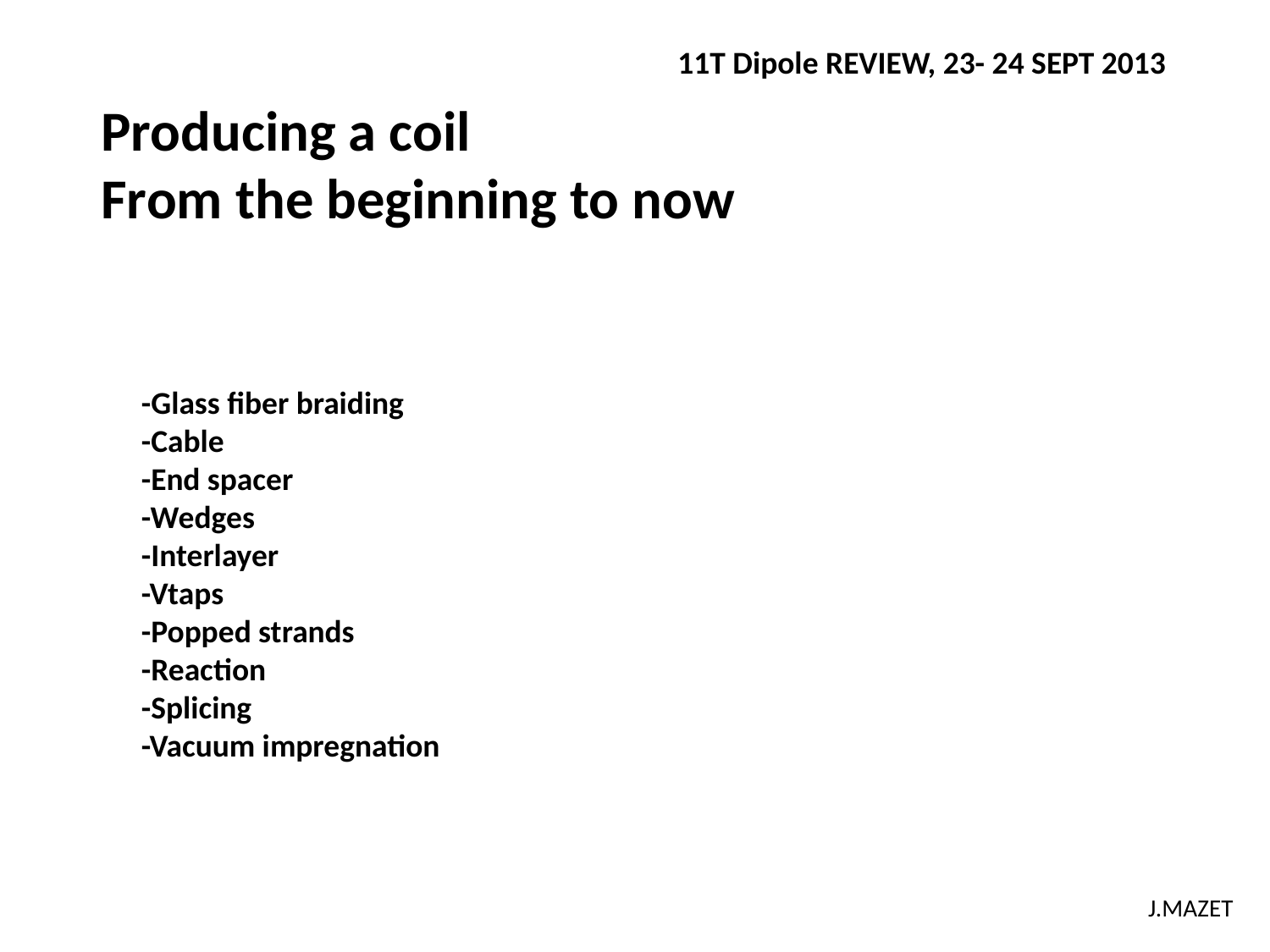

11T Dipole REVIEW, 23- 24 SEPT 2013
Producing a coil
From the beginning to now

-Glass fiber braiding
-Cable
-End spacer
-Wedges
-Interlayer
-Vtaps
-Popped strands
-Reaction
-Splicing
-Vacuum impregnation
J.MAZET